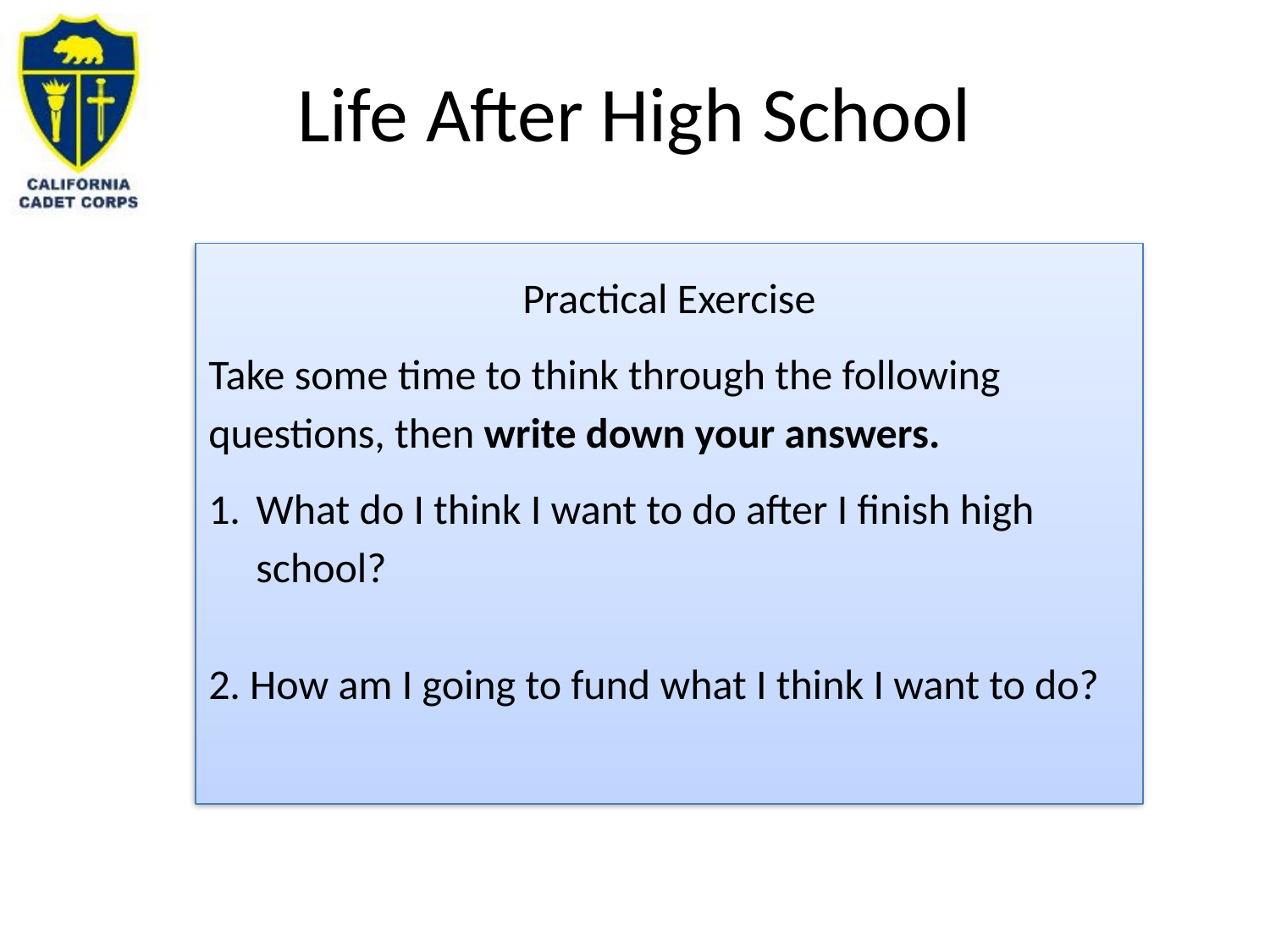

# Life After High School
Practical Exercise
Take some time to think through the following questions, then write down your answers.
What do I think I want to do after I finish high school?

2. How am I going to fund what I think I want to do?